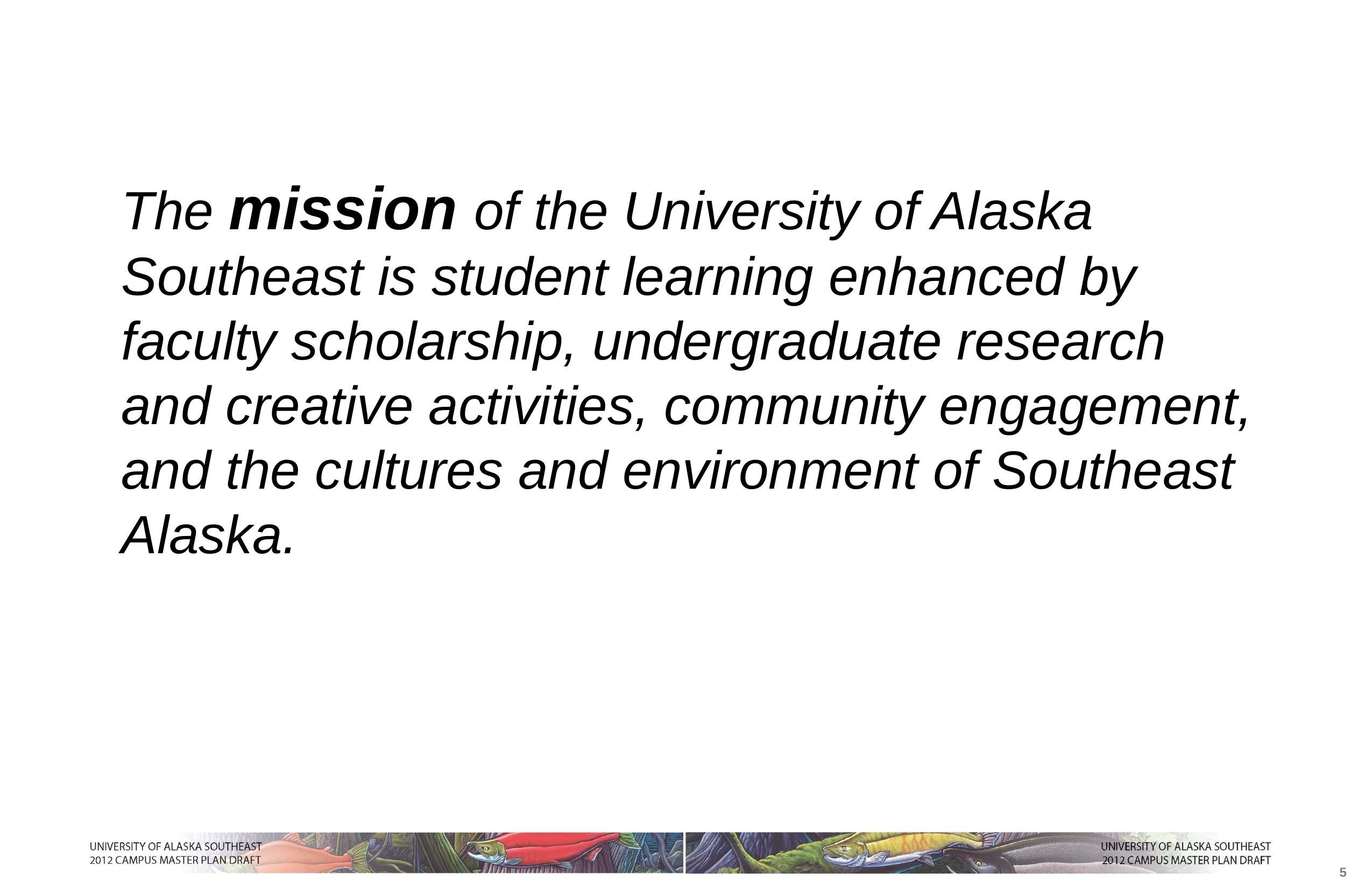

The mission of the University of Alaska Southeast is student learning enhanced by faculty scholarship, undergraduate research and creative activities, community engagement, and the cultures and environment of Southeast Alaska.